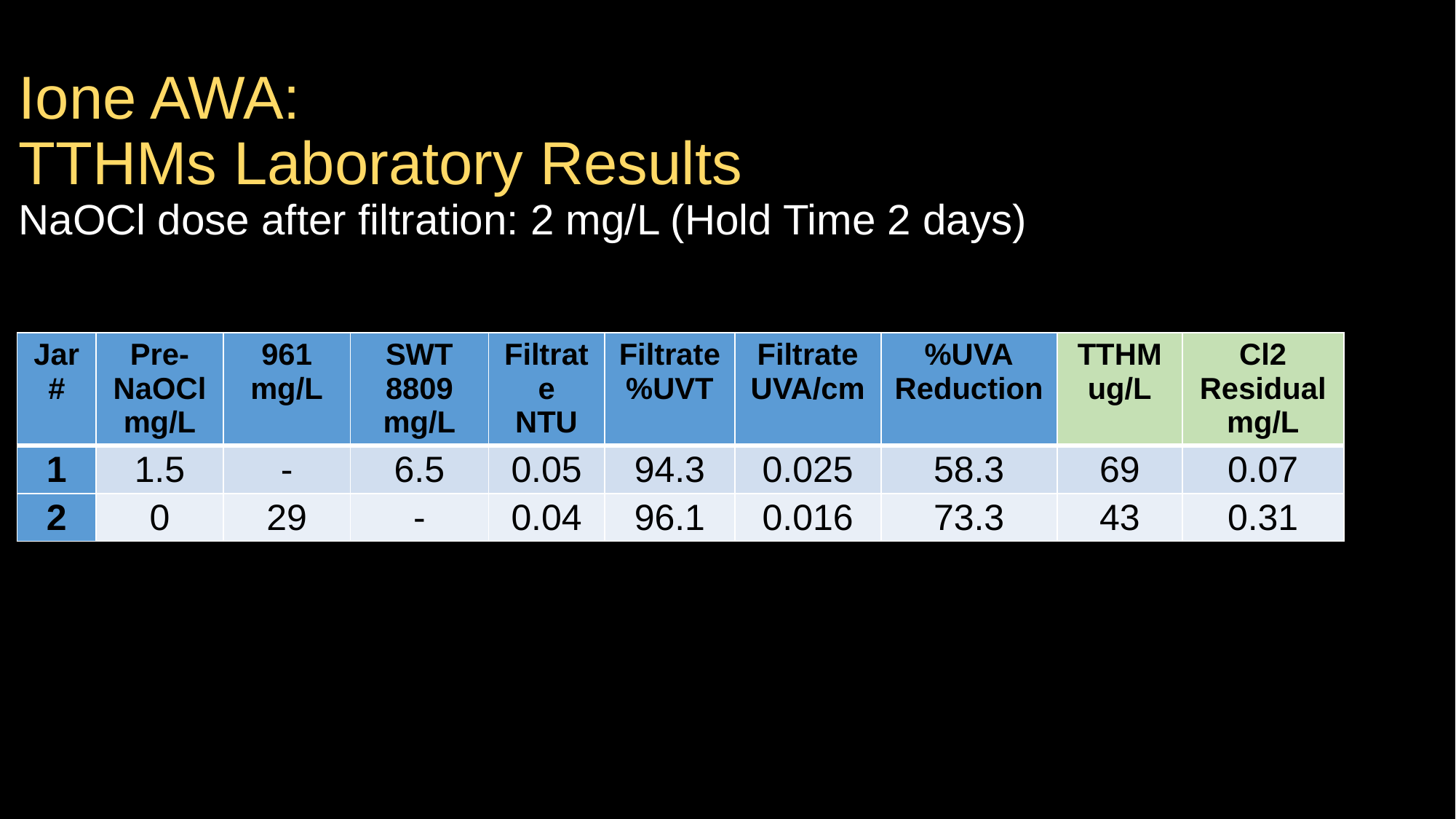

# Ione AWA: TTHMs Laboratory Results NaOCl dose after filtration: 2 mg/L (Hold Time 2 days)
| Jar # | Pre-NaOCl mg/L | 961 mg/L | SWT 8809 mg/L | Filtrate NTU | Filtrate %UVT | Filtrate UVA/cm | %UVA Reduction | TTHM ug/L | Cl2 Residual mg/L |
| --- | --- | --- | --- | --- | --- | --- | --- | --- | --- |
| 1 | 1.5 | - | 6.5 | 0.05 | 94.3 | 0.025 | 58.3 | 69 | 0.07 |
| 2 | 0 | 29 | - | 0.04 | 96.1 | 0.016 | 73.3 | 43 | 0.31 |